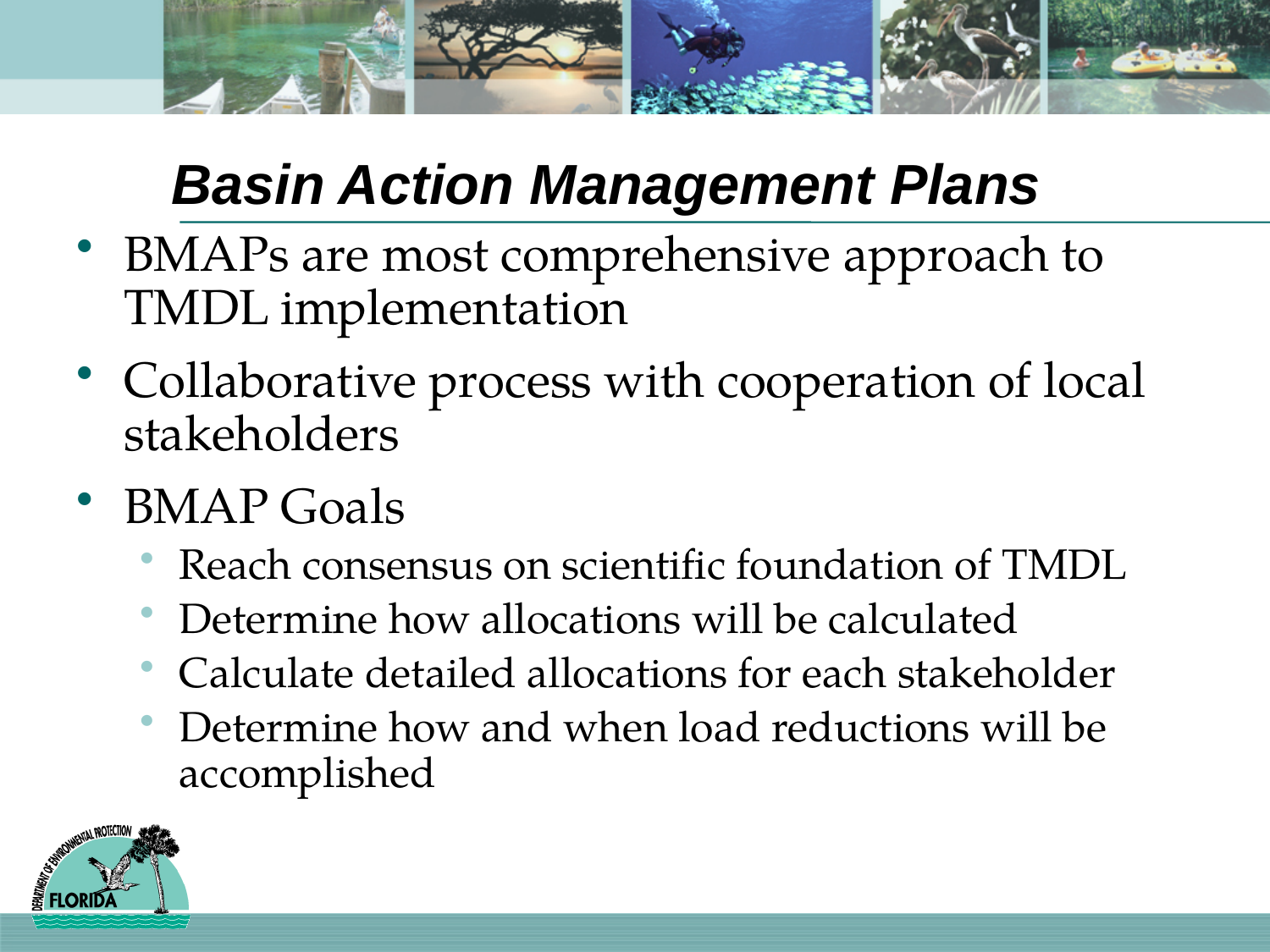

# Basin Action Management Plans
BMAPs are most comprehensive approach to TMDL implementation
Collaborative process with cooperation of local stakeholders
BMAP Goals
Reach consensus on scientific foundation of TMDL
Determine how allocations will be calculated
Calculate detailed allocations for each stakeholder
Determine how and when load reductions will be accomplished